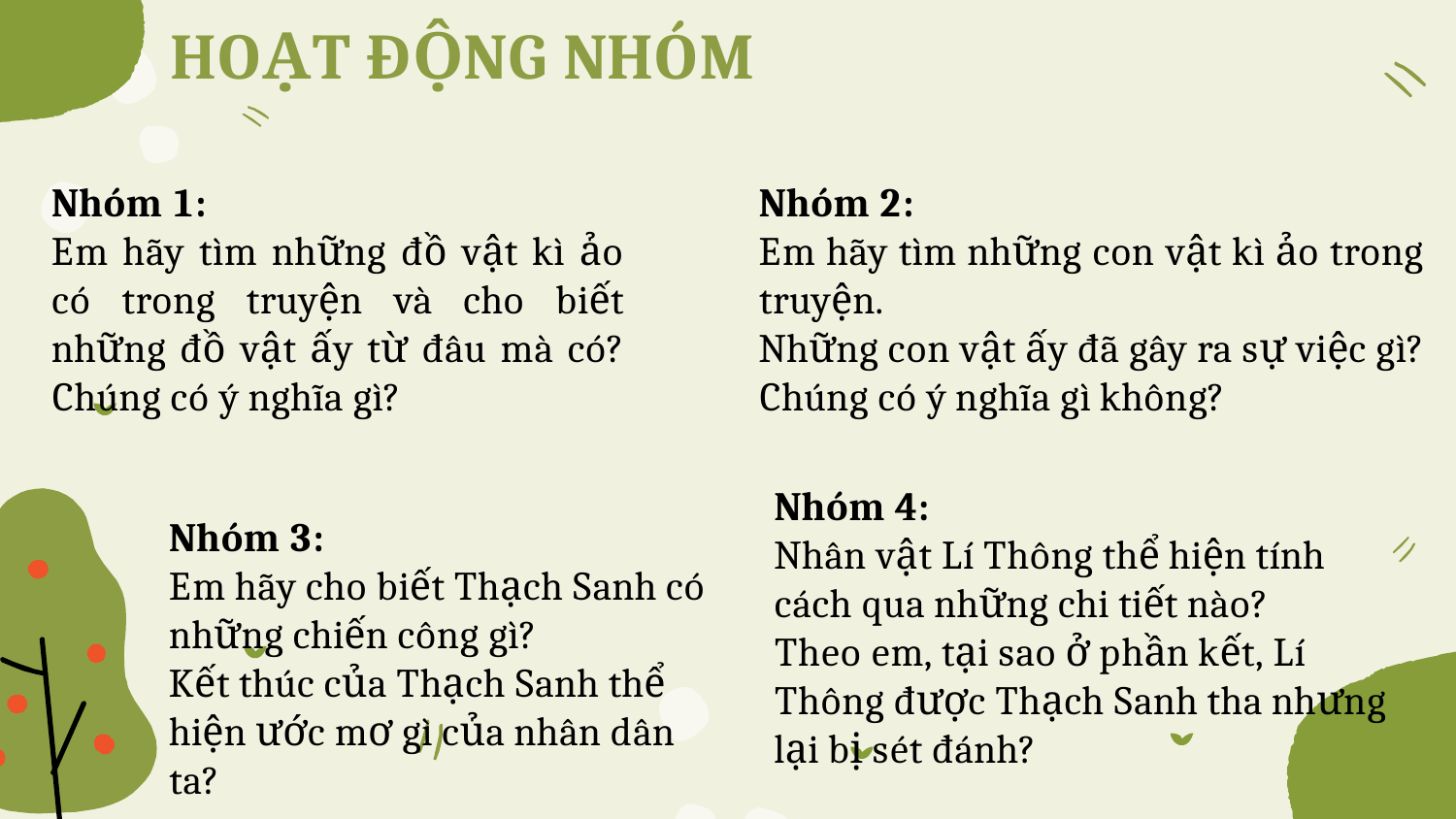

# HOẠT ĐỘNG NHÓM
Nhóm 1:
Em hãy tìm những đồ vật kì ảo có trong truyện và cho biết những đồ vật ấy từ đâu mà có? Chúng có ý nghĩa gì?
Nhóm 2:
Em hãy tìm những con vật kì ảo trong truyện.
Những con vật ấy đã gây ra sự việc gì? Chúng có ý nghĩa gì không?
Nhóm 4:
Nhân vật Lí Thông thể hiện tính cách qua những chi tiết nào?
Theo em, tại sao ở phần kết, Lí Thông được Thạch Sanh tha nhưng lại bị sét đánh?
Nhóm 3:
Em hãy cho biết Thạch Sanh có những chiến công gì?
Kết thúc của Thạch Sanh thể hiện ước mơ gì của nhân dân ta?